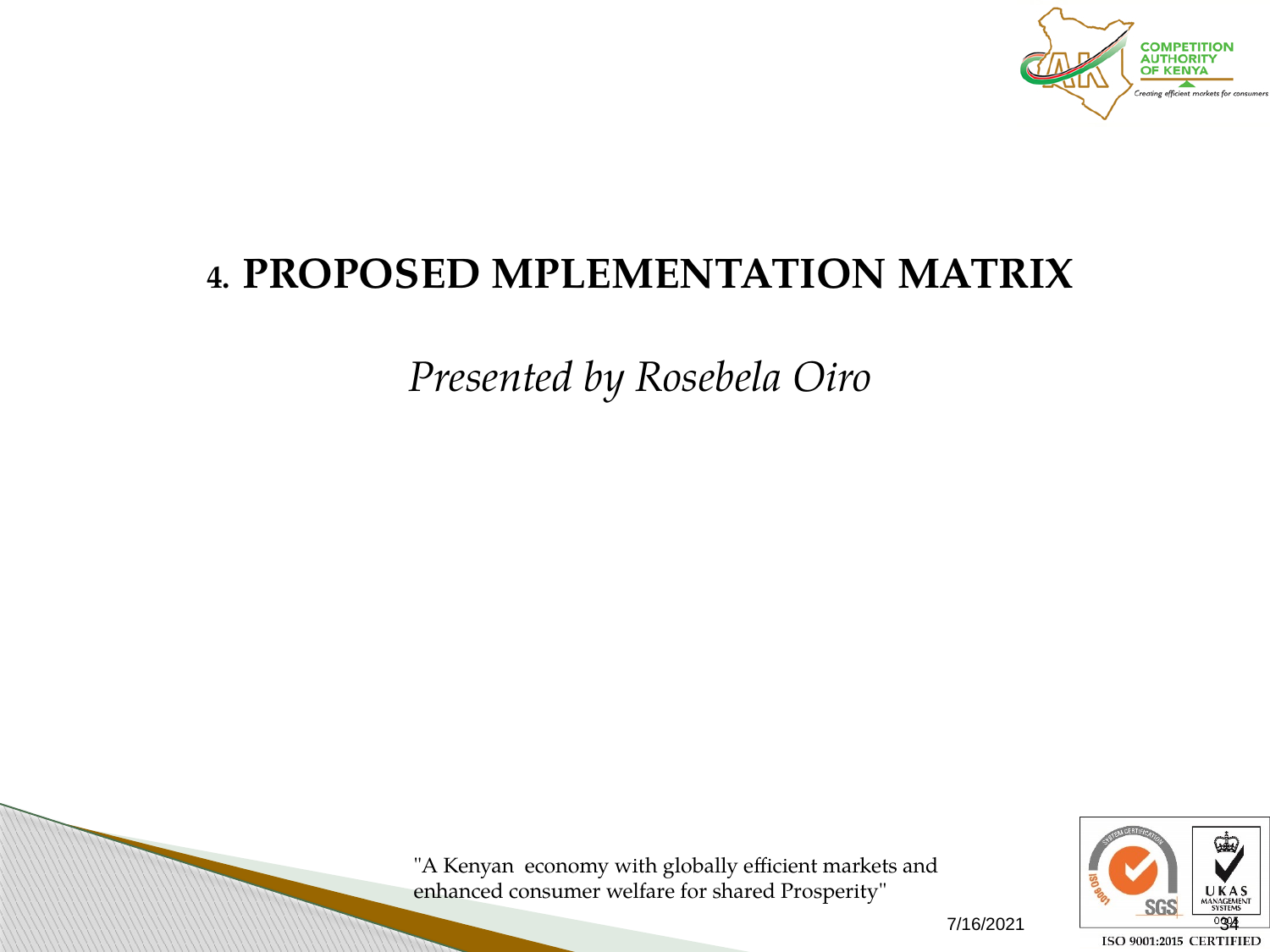

4. PROPOSED MPLEMENTATION MATRIX

Presented by Rosebela Oiro
7/16/2021
34